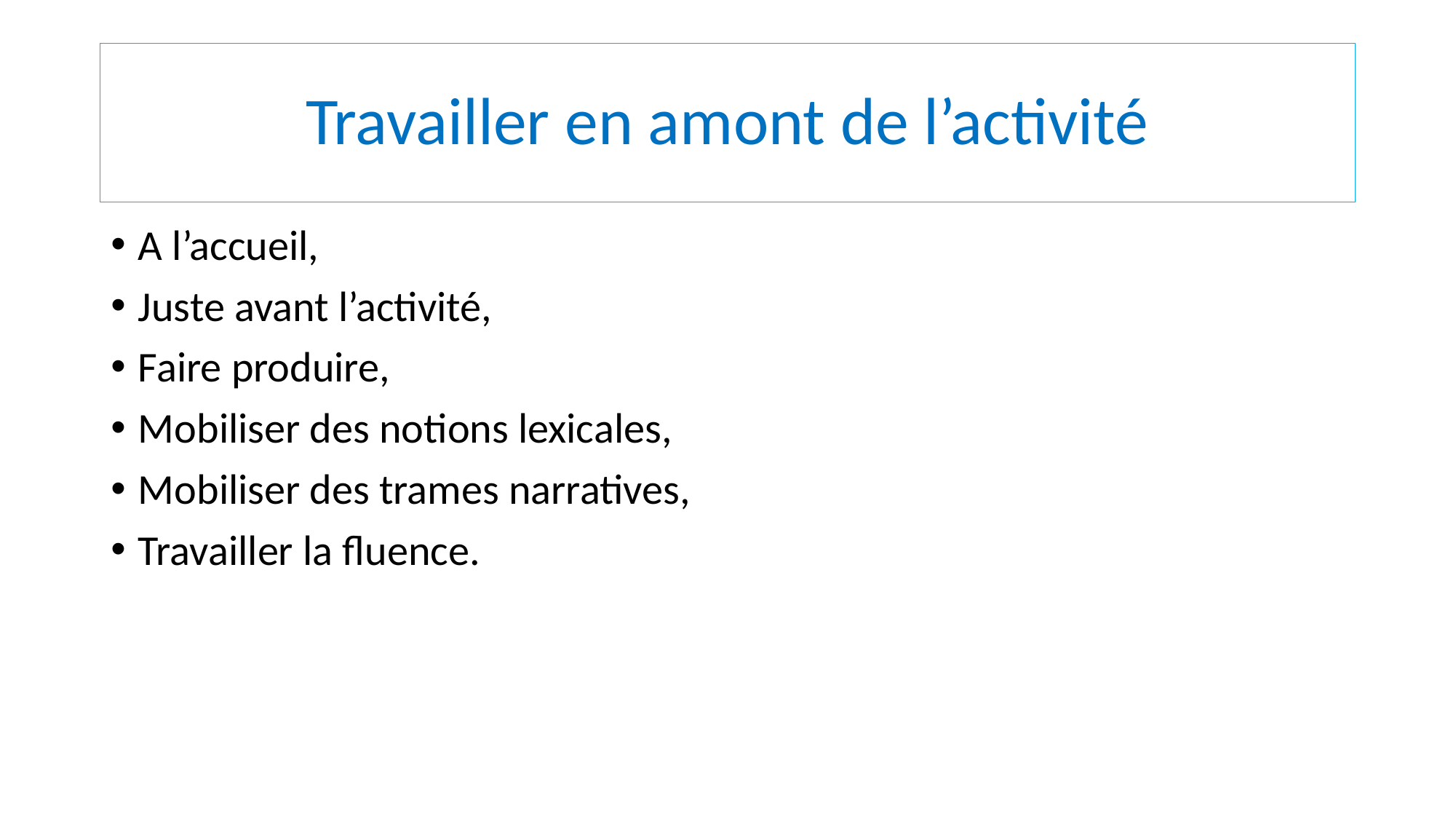

# Travailler en amont de l’activité
A l’accueil,
Juste avant l’activité,
Faire produire,
Mobiliser des notions lexicales,
Mobiliser des trames narratives,
Travailler la fluence.